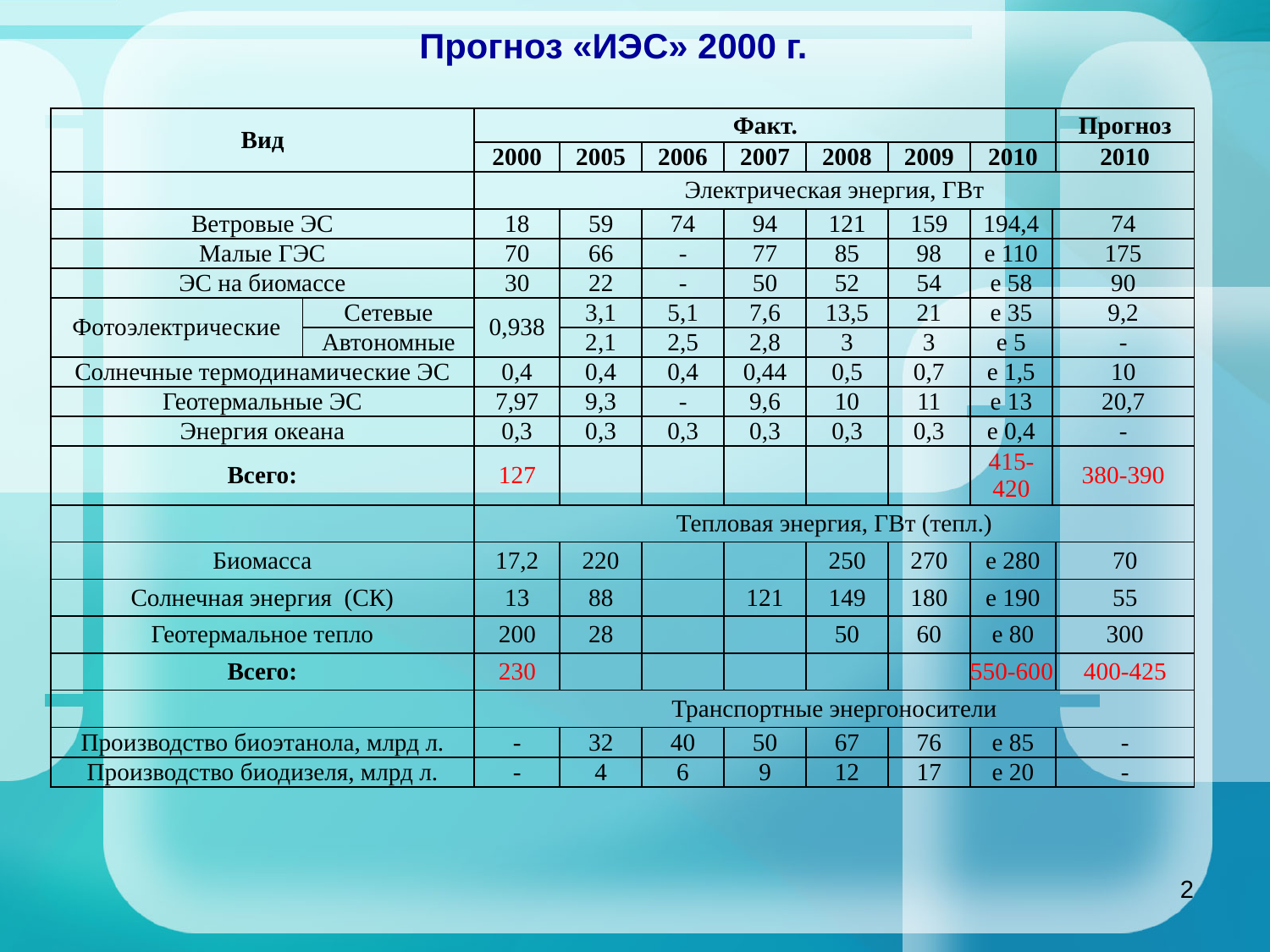

Прогноз «ИЭС» 2000 г.
| Вид |  | Факт. |  |  |  |  |  |  |  | Прогноз |
| --- | --- | --- | --- | --- | --- | --- | --- | --- | --- | --- |
|  |  | 2000 | 2005 | 2006 | 2007 | 2008 | 2009 | 2010 |  | 2010 |
|  |  | Электрическая энергия, ГВт |  |  |  |  |  |  |  |  |
| Ветровые ЭС |  | 18 | 59 | 74 | 94 | 121 | 159 | 194,4 | 74 |  |
| Малые ГЭС |  | 70 | 66 | - | 77 | 85 | 98 | е 110 | 175 |  |
| ЭС на биомассе |  | 30 | 22 | - | 50 | 52 | 54 | е 58 | 90 |  |
| Фотоэлектрические | Сетевые | 0,938 | 3,1 | 5,1 | 7,6 | 13,5 | 21 | е 35 | 9,2 |  |
|  | Автономные |  | 2,1 | 2,5 | 2,8 | 3 | 3 | е 5 | - |  |
| Солнечные термодинамические ЭС |  | 0,4 | 0,4 | 0,4 | 0,44 | 0,5 | 0,7 | е 1,5 | 10 |  |
| Геотермальные ЭС |  | 7,97 | 9,3 | - | 9,6 | 10 | 11 | е 13 | 20,7 |  |
| Энергия океана |  | 0,3 | 0,3 | 0,3 | 0,3 | 0,3 | 0,3 | e 0,4 | - |  |
| Всего: |  | 127 |  |  |  |  |  | 415-420 | 380-390 |  |
|  |  | Тепловая энергия, ГВт (тепл.) |  |  |  |  |  |  |  |  |
| Биомасса |  | 17,2 | 220 |  |  | 250 | 270 | е 280 |  | 70 |
| Солнечная энергия (СК) |  | 13 | 88 |  | 121 | 149 | 180 | е 190 |  | 55 |
| Геотермальное тепло |  | 200 | 28 |  |  | 50 | 60 | е 80 |  | 300 |
| Всего: |  | 230 |  |  |  |  |  | 550-600 |  | 400-425 |
|  |  | Транспортные энергоносители |  |  |  |  |  |  |  |  |
| Производство биоэтанола, млрд л. |  | - | 32 | 40 | 50 | 67 | 76 | е 85 |  | - |
| Производство биодизеля, млрд л. |  | - | 4 | 6 | 9 | 12 | 17 | е 20 |  | - |
2